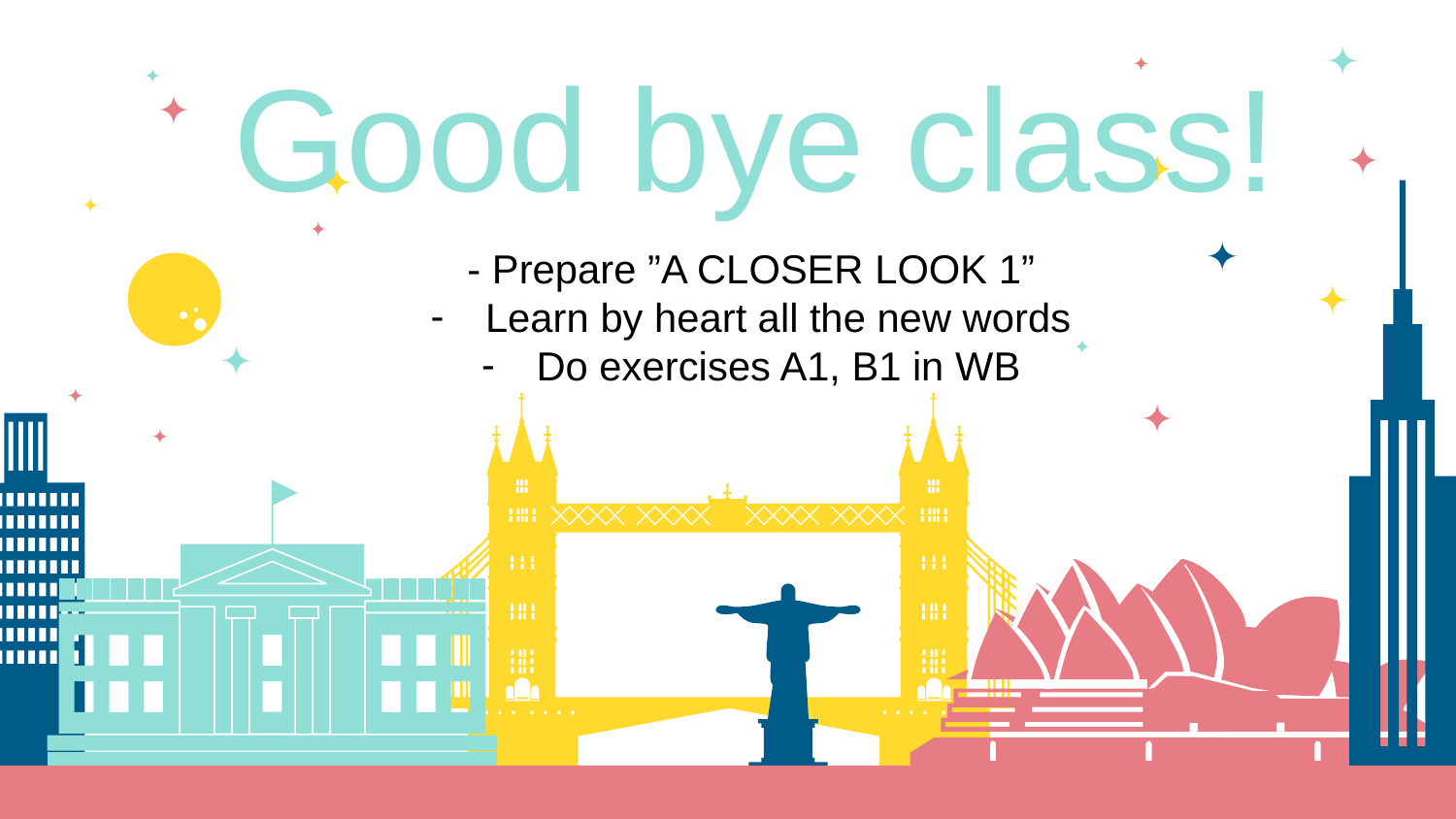

Good bye class!

- Prepare ”A CLOSER LOOK 1”
Learn by heart all the new words
Do exercises A1, B1 in WB